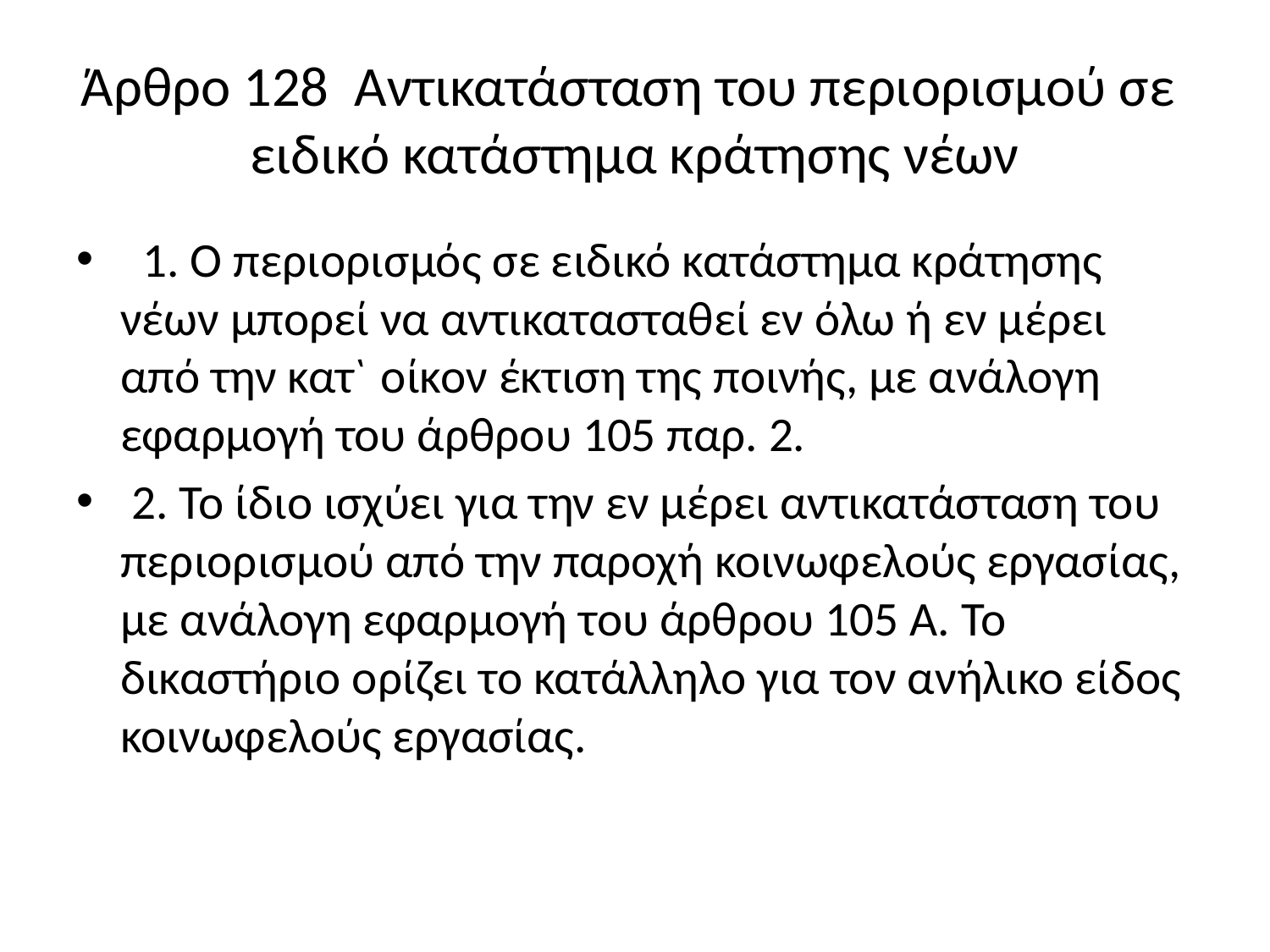

# Άρθρο 128  Αντικατάσταση του περιορισμού σε  ειδικό κατάστημα κράτησης νέων
  1. Ο περιορισμός σε ειδικό κατάστημα κράτησης νέων μπορεί να αντικατασταθεί εν όλω ή εν μέρει από την κατ` οίκον έκτιση της ποινής, με ανάλογη εφαρμογή του άρθρου 105 παρ. 2.
 2. Το ίδιο ισχύει για την εν μέρει αντικατάσταση του περιορισμού από την παροχή κοινωφελούς εργασίας, με ανάλογη εφαρμογή του άρθρου 105 Α. Το δικαστήριο ορίζει το κατάλληλο για τον ανήλικο είδος κοινωφελούς εργασίας.